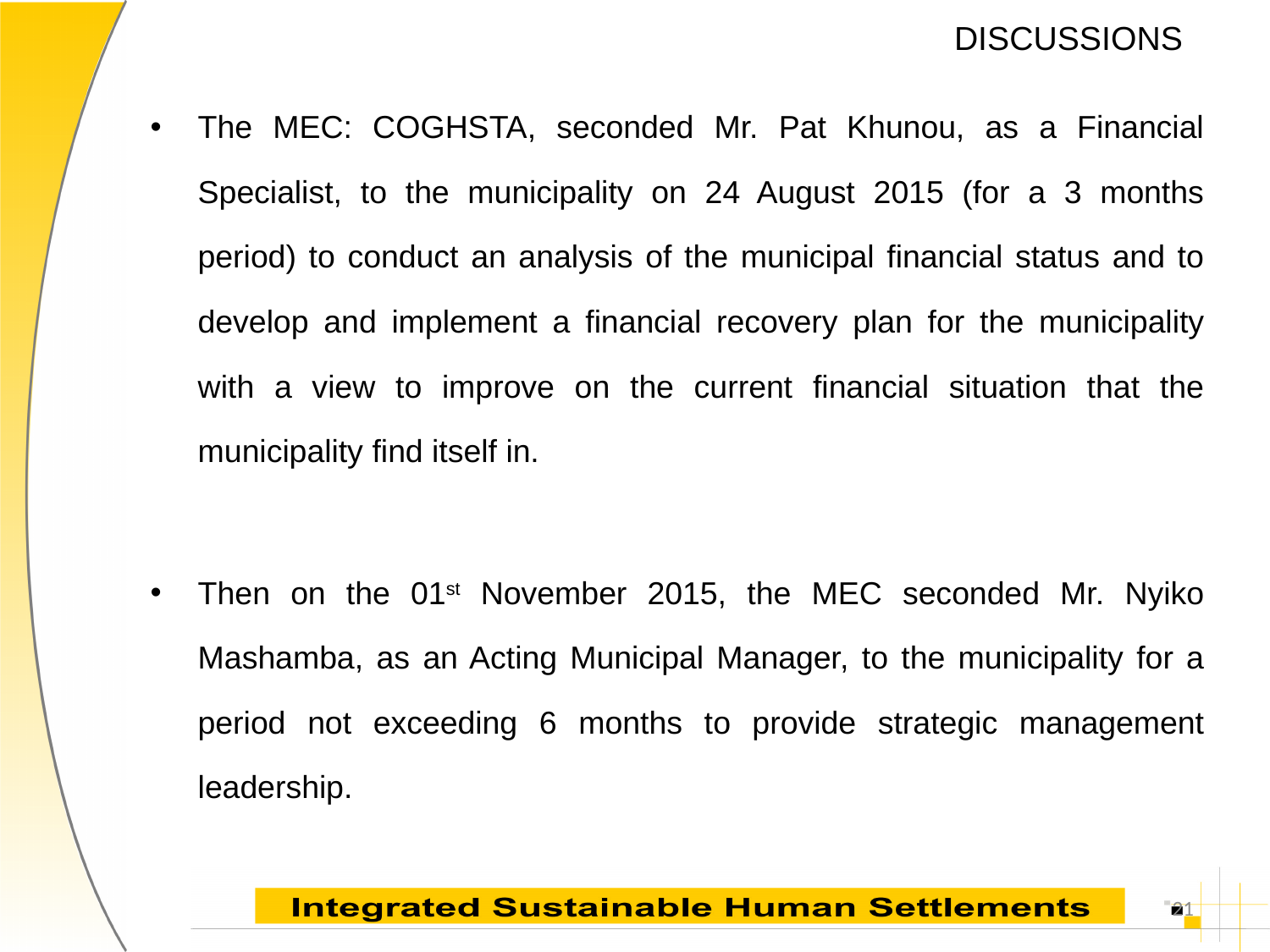

# DISCUSSIONS
The MEC: COGHSTA, seconded Mr. Pat Khunou, as a Financial Specialist, to the municipality on 24 August 2015 (for a 3 months period) to conduct an analysis of the municipal financial status and to develop and implement a financial recovery plan for the municipality with a view to improve on the current financial situation that the municipality find itself in.

Then on the 01st November 2015, the MEC seconded Mr. Nyiko Mashamba, as an Acting Municipal Manager, to the municipality for a period not exceeding 6 months to provide strategic management leadership.
21